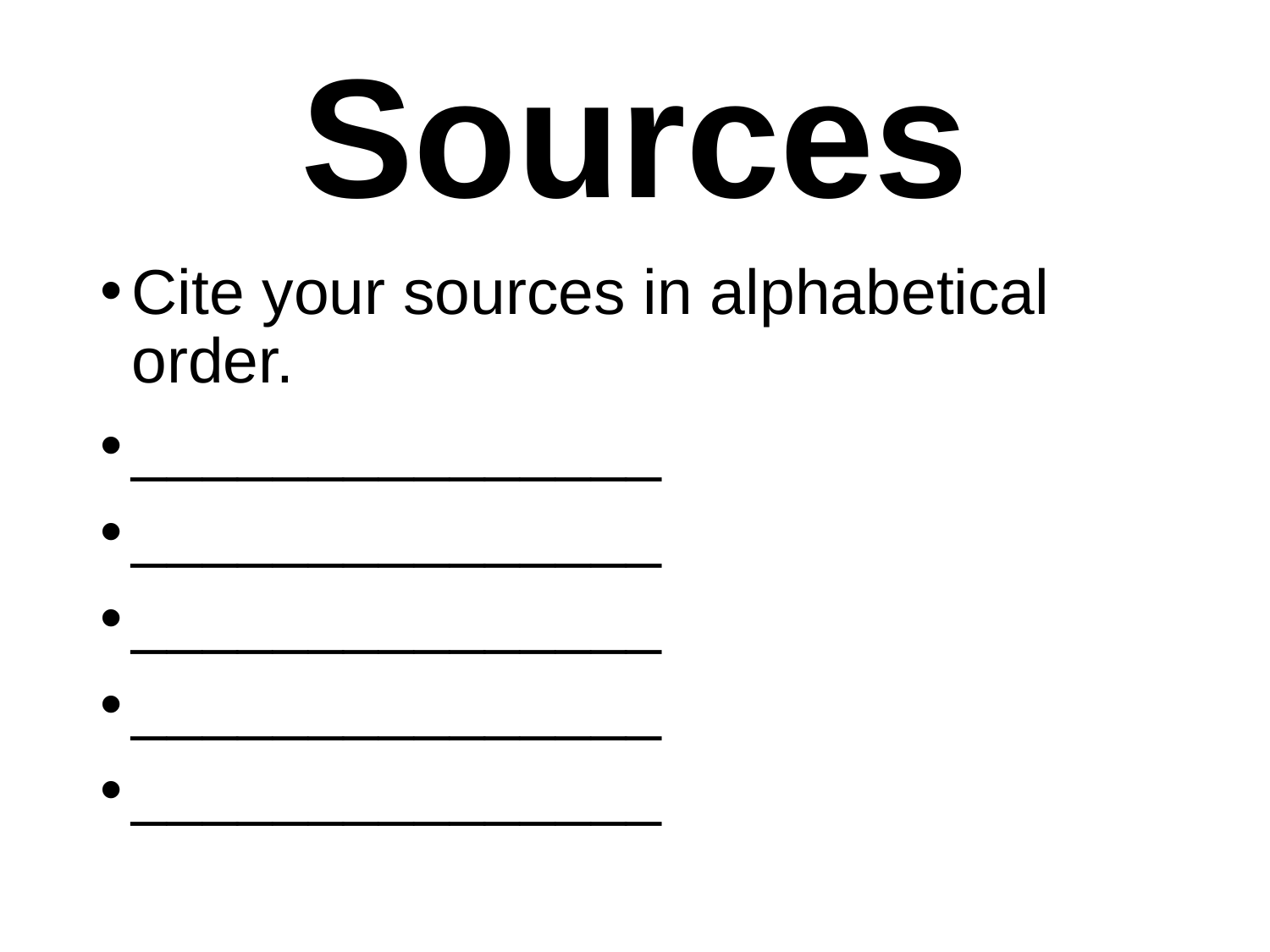

# Sources
Cite your sources in alphabetical order.
_______________
_______________
_______________
_______________
_______________